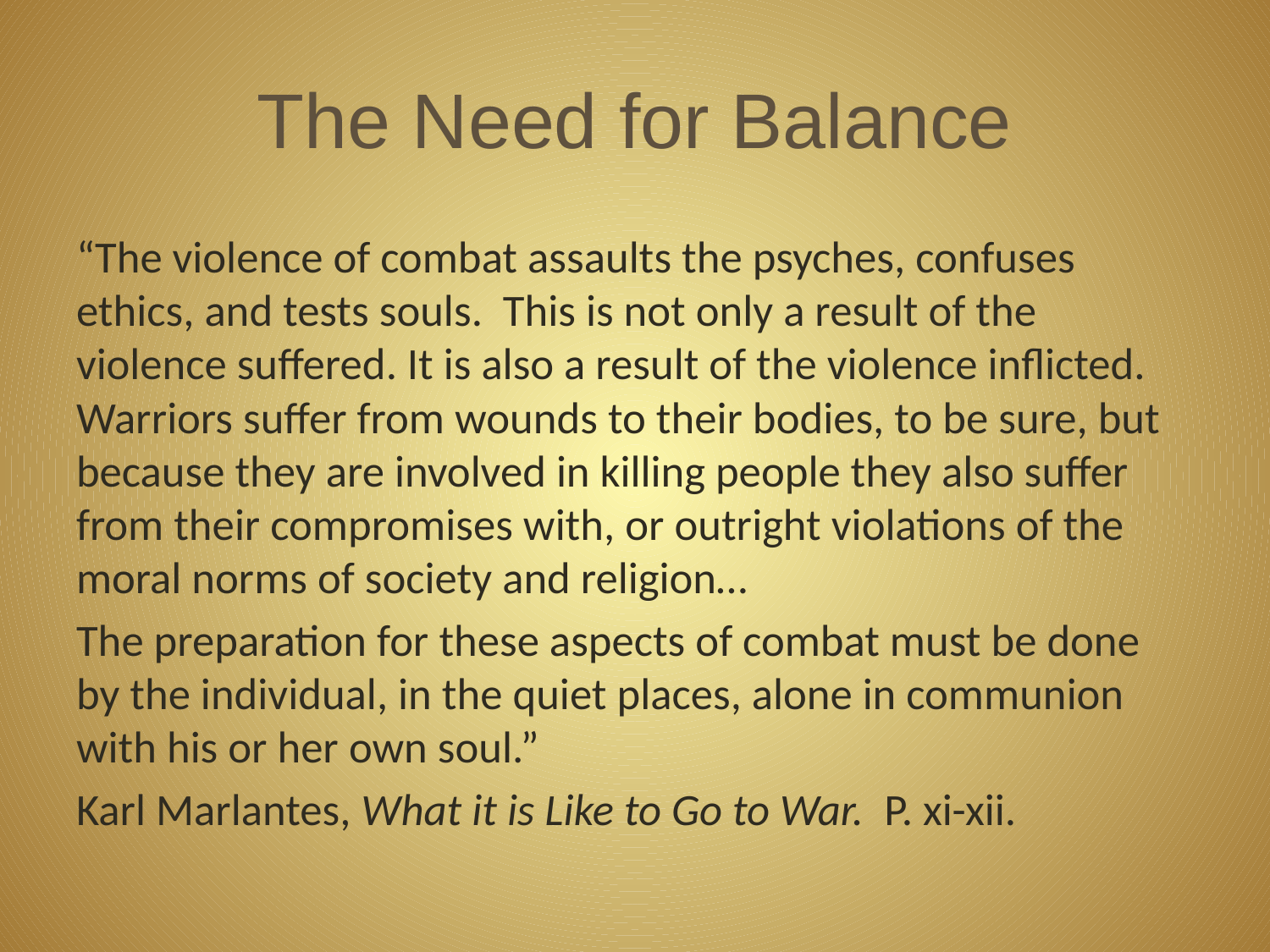

# The Need for Balance
“The violence of combat assaults the psyches, confuses ethics, and tests souls.  This is not only a result of the violence suffered. It is also a result of the violence inflicted.  Warriors suffer from wounds to their bodies, to be sure, but because they are involved in killing people they also suffer from their compromises with, or outright violations of the moral norms of society and religion…
The preparation for these aspects of combat must be done by the individual, in the quiet places, alone in communion with his or her own soul.”
Karl Marlantes, What it is Like to Go to War.  P. xi-xii.